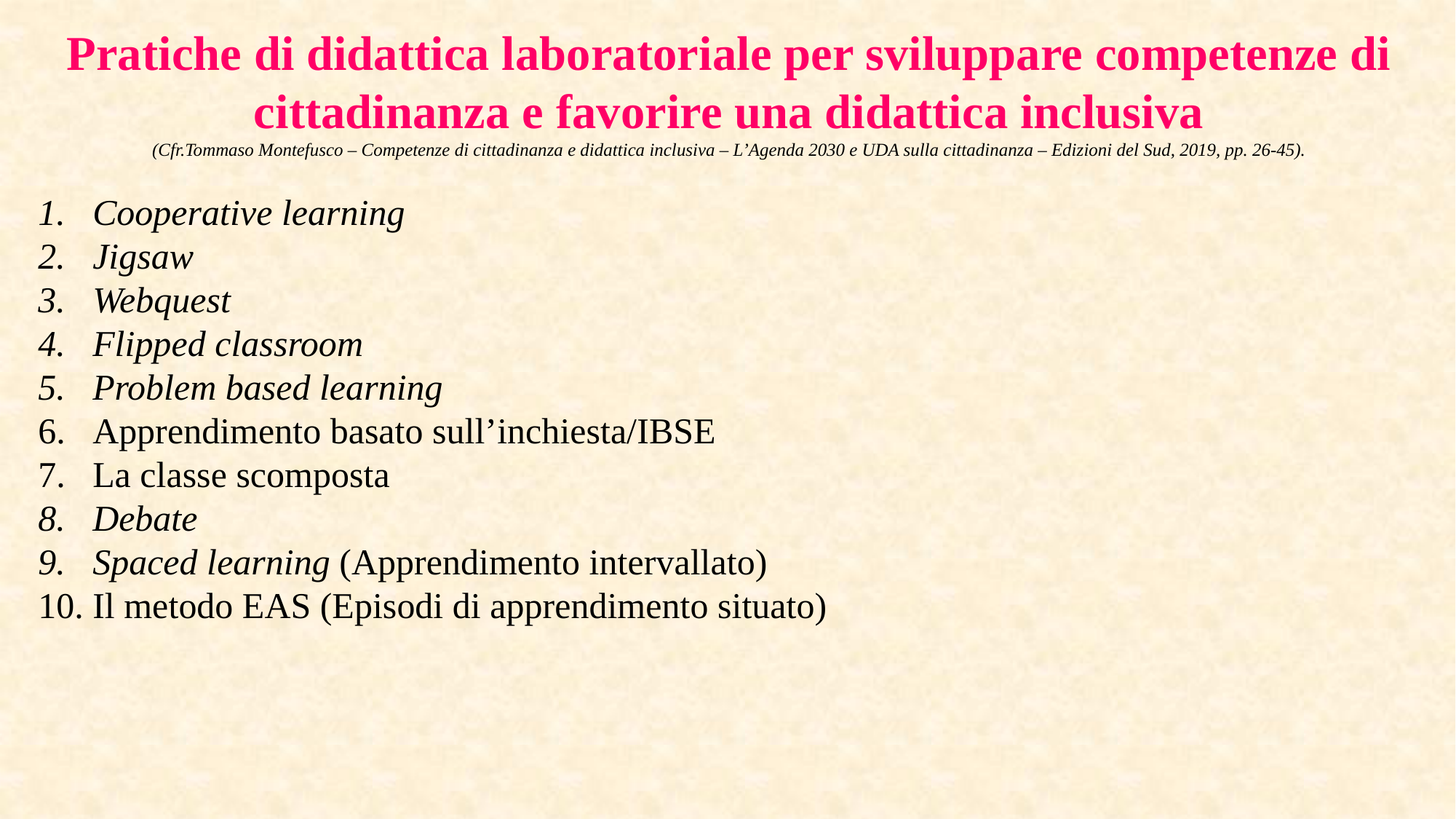

Pratiche di didattica laboratoriale per sviluppare competenze di cittadinanza e favorire una didattica inclusiva
(Cfr.Tommaso Montefusco – Competenze di cittadinanza e didattica inclusiva – L’Agenda 2030 e UDA sulla cittadinanza – Edizioni del Sud, 2019, pp. 26-45).

Cooperative learning
Jigsaw
Webquest
Flipped classroom
Problem based learning
Apprendimento basato sull’inchiesta/IBSE
La classe scomposta
Debate
Spaced learning (Apprendimento intervallato)
Il metodo EAS (Episodi di apprendimento situato)